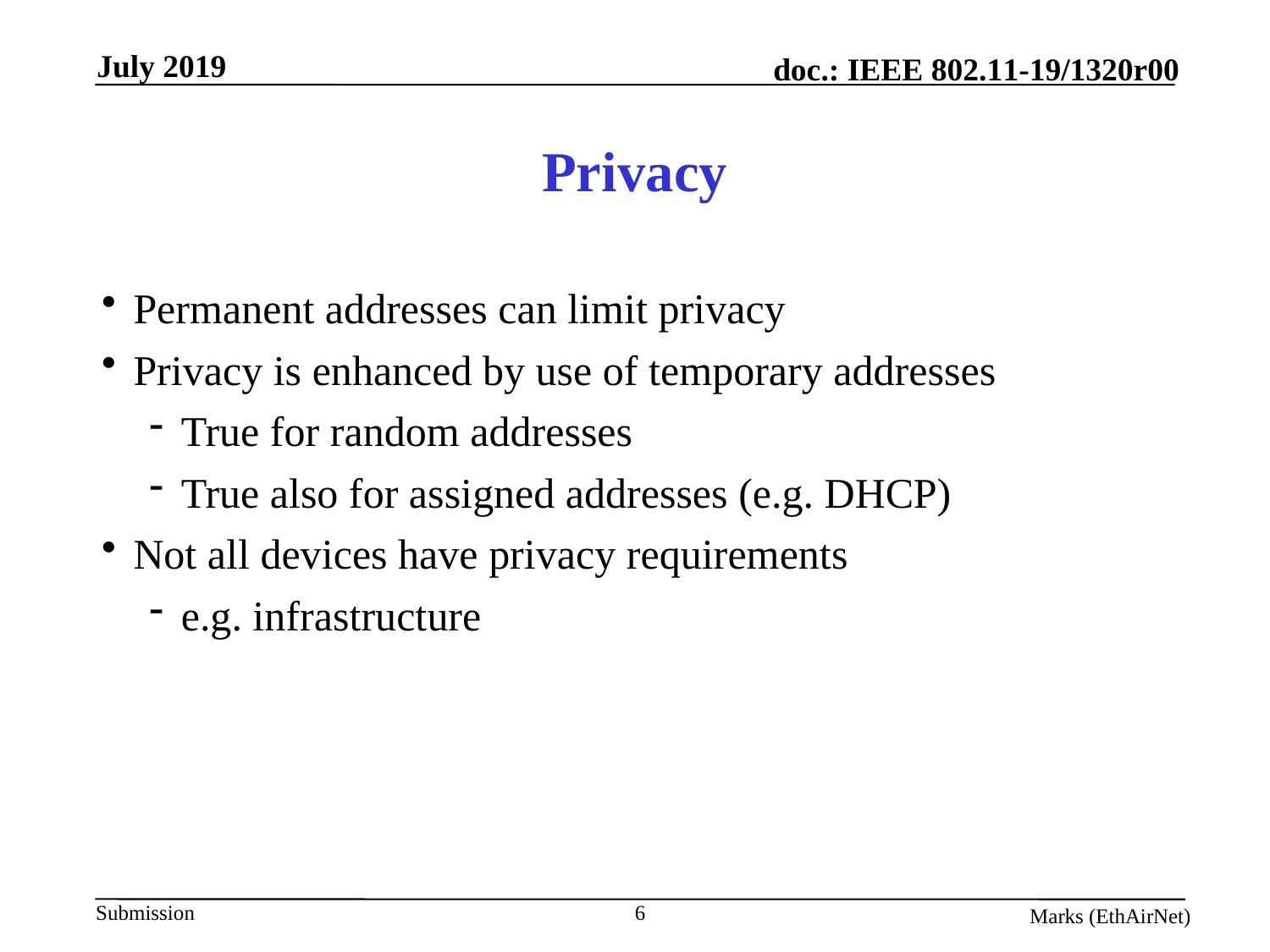

# Privacy
Permanent addresses can limit privacy
Privacy is enhanced by use of temporary addresses
True for random addresses
True also for assigned addresses (e.g. DHCP)
Not all devices have privacy requirements
e.g. infrastructure

6